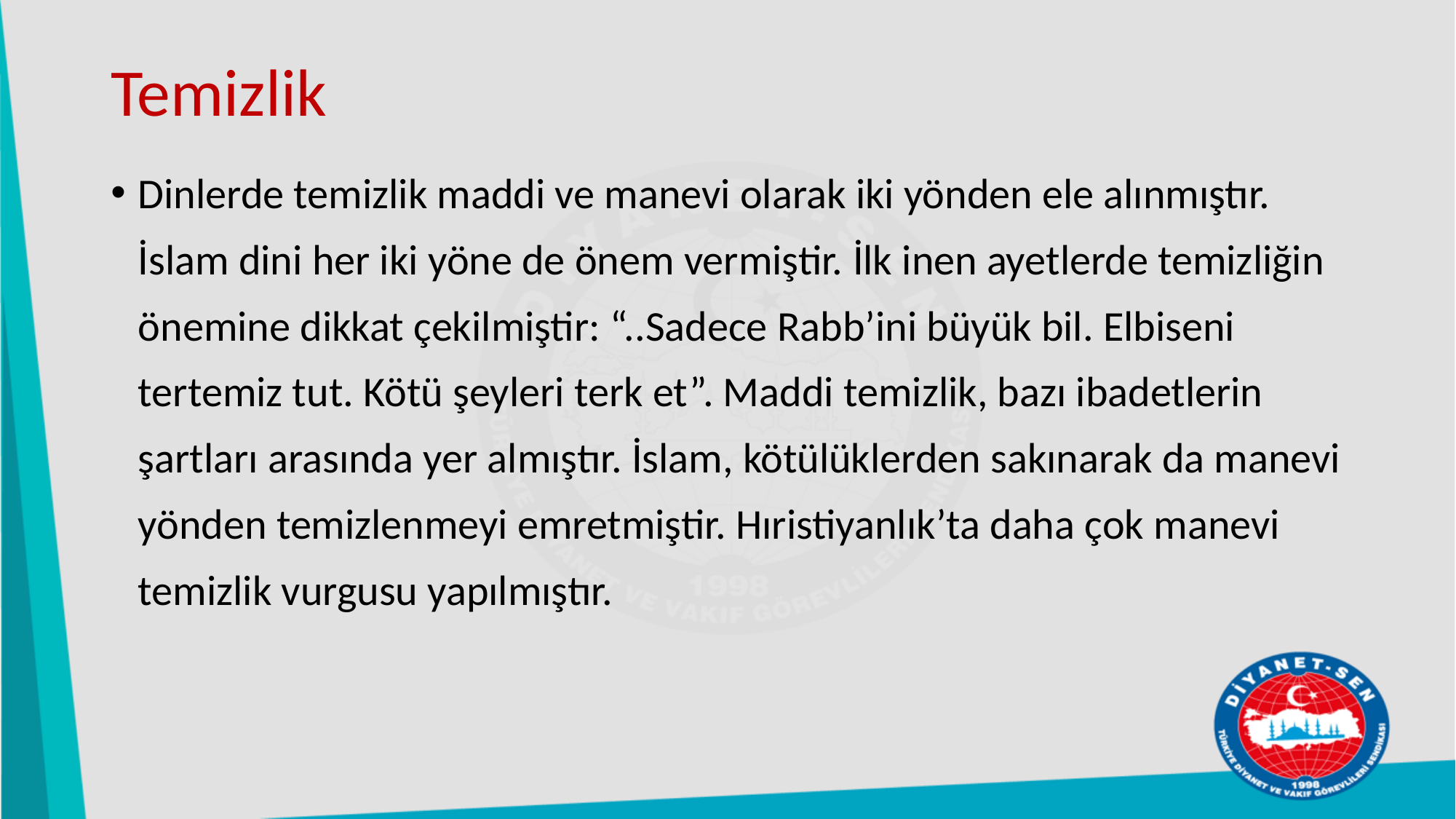

# Temizlik
Dinlerde temizlik maddi ve manevi olarak iki yönden ele alınmıştır. İslam dini her iki yöne de önem vermiştir. İlk inen ayetlerde temizliğin önemine dikkat çekilmiştir: “..Sadece Rabb’ini büyük bil. Elbiseni tertemiz tut. Kötü şeyleri terk et”. Maddi temizlik, bazı ibadetlerin şartları arasında yer almıştır. İslam, kötülüklerden sakınarak da manevi yönden temizlenmeyi emretmiştir. Hıristiyanlık’ta daha çok manevi temizlik vurgusu yapılmıştır.